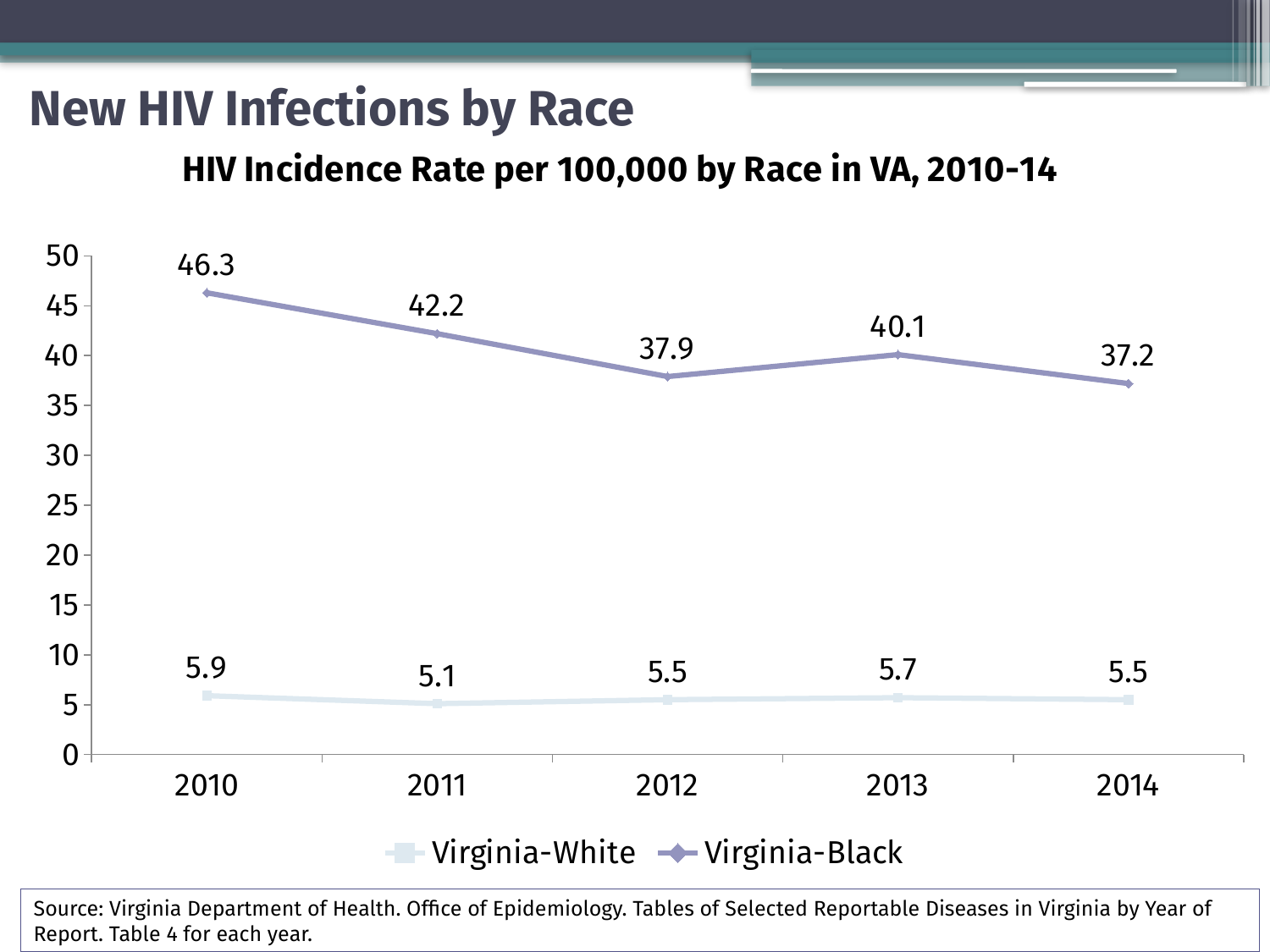

# New HIV Infections by Race

### Chart: HIV Incidence Rate per 100,000 by Race in VA, 2010-14

| Category | Virginia-White | Virginia-Black |
|---|---|---|
| 2010 | 5.9 | 46.3 |
| 2011 | 5.1 | 42.2 |
| 2012 | 5.5 | 37.9 |
| 2013 | 5.7 | 40.1 |
| 2014 | 5.5 | 37.2 |
Source: Virginia Department of Health. Office of Epidemiology. Tables of Selected Reportable Diseases in Virginia by Year of Report. Table 4 for each year.